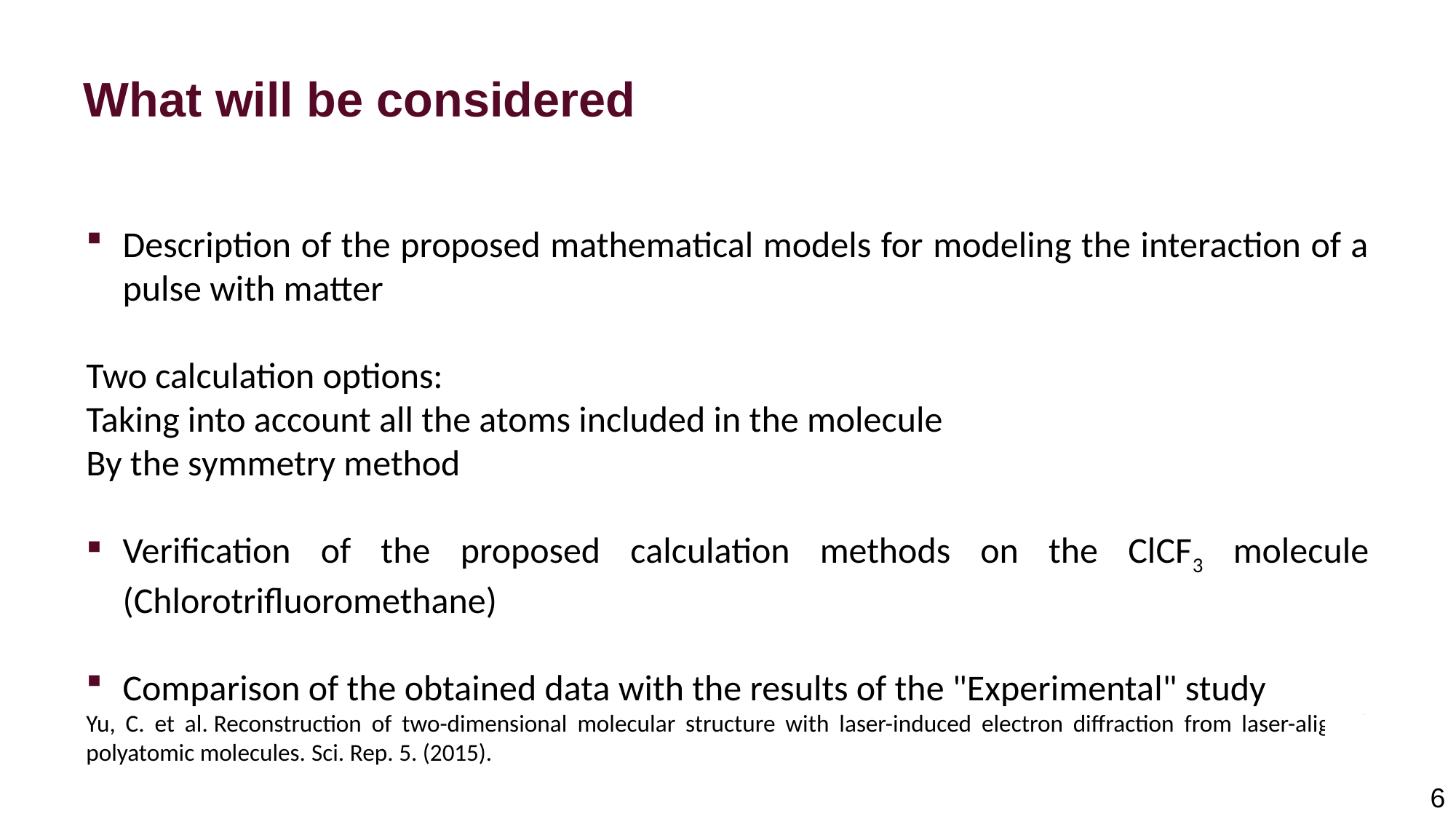

What will be considered

Description of the proposed mathematical models for modeling the interaction of a pulse with matter

Two calculation options:
Taking into account all the atoms included in the molecule
By the symmetry method

Verification of the proposed calculation methods on the ClCF3 molecule (Chlorotrifluoromethane)

Comparison of the obtained data with the results of the "Experimental" study
Yu, C. et al. Reconstruction of two-dimensional molecular structure with laser-induced electron diffraction from laser-aligned polyatomic molecules. Sci. Rep. 5. (2015).

6